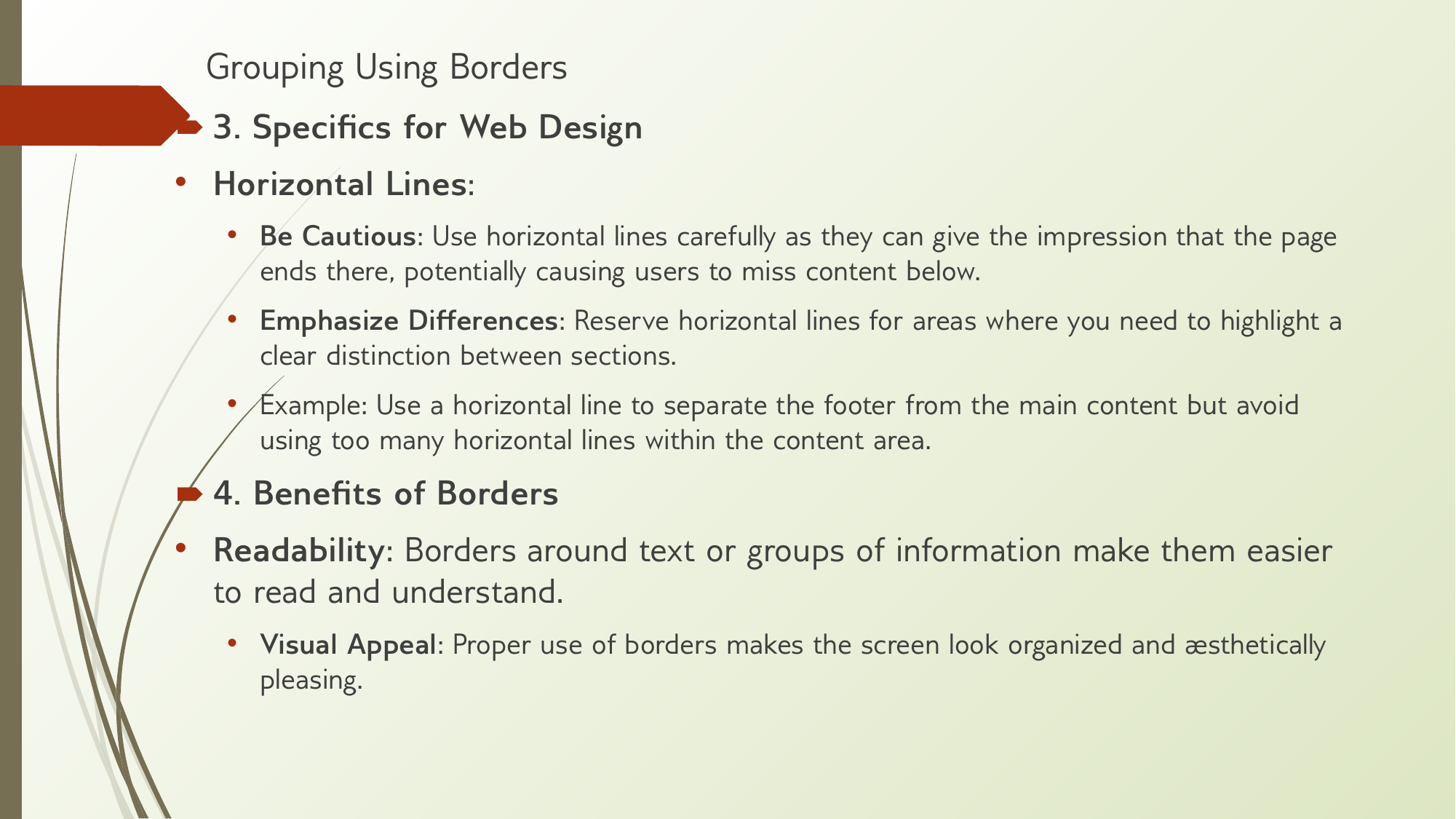

# Grouping Using Borders
3. Specifics for Web Design
Horizontal Lines:
Be Cautious: Use horizontal lines carefully as they can give the impression that the page ends there, potentially causing users to miss content below.
Emphasize Differences: Reserve horizontal lines for areas where you need to highlight a clear distinction between sections.
Example: Use a horizontal line to separate the footer from the main content but avoid using too many horizontal lines within the content area.
4. Benefits of Borders
Readability: Borders around text or groups of information make them easier to read and understand.
Visual Appeal: Proper use of borders makes the screen look organized and aesthetically pleasing.